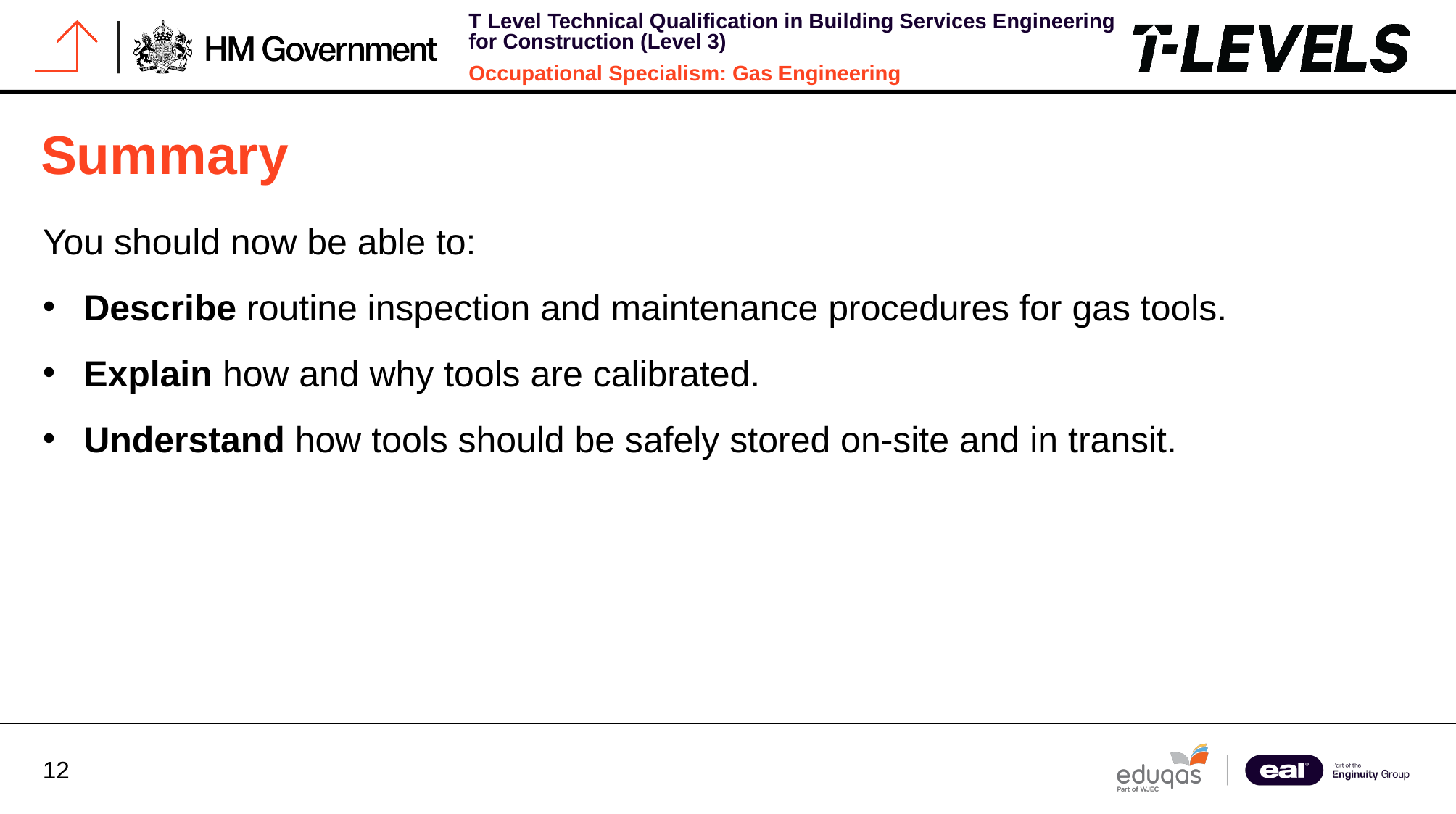

# Summary
You should now be able to:
Describe routine inspection and maintenance procedures for gas tools.
Explain how and why tools are calibrated.
Understand how tools should be safely stored on-site and in transit.